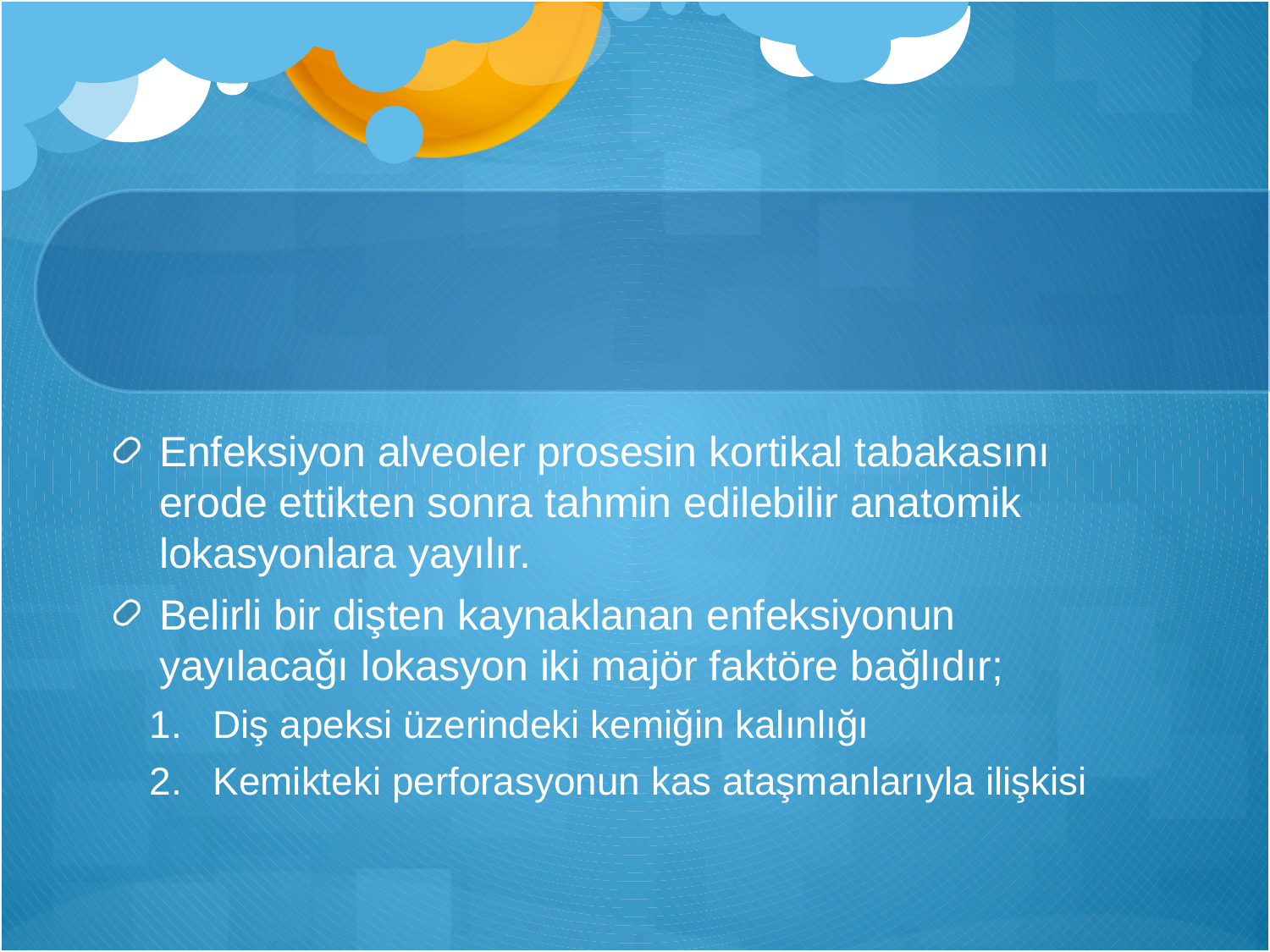

#
Enfeksiyon alveoler prosesin kortikal tabakasını erode ettikten sonra tahmin edilebilir anatomik lokasyonlara yayılır.
Belirli bir dişten kaynaklanan enfeksiyonun yayılacağı lokasyon iki majör faktöre bağlıdır;
Diş apeksi üzerindeki kemiğin kalınlığı
Kemikteki perforasyonun kas ataşmanlarıyla ilişkisi